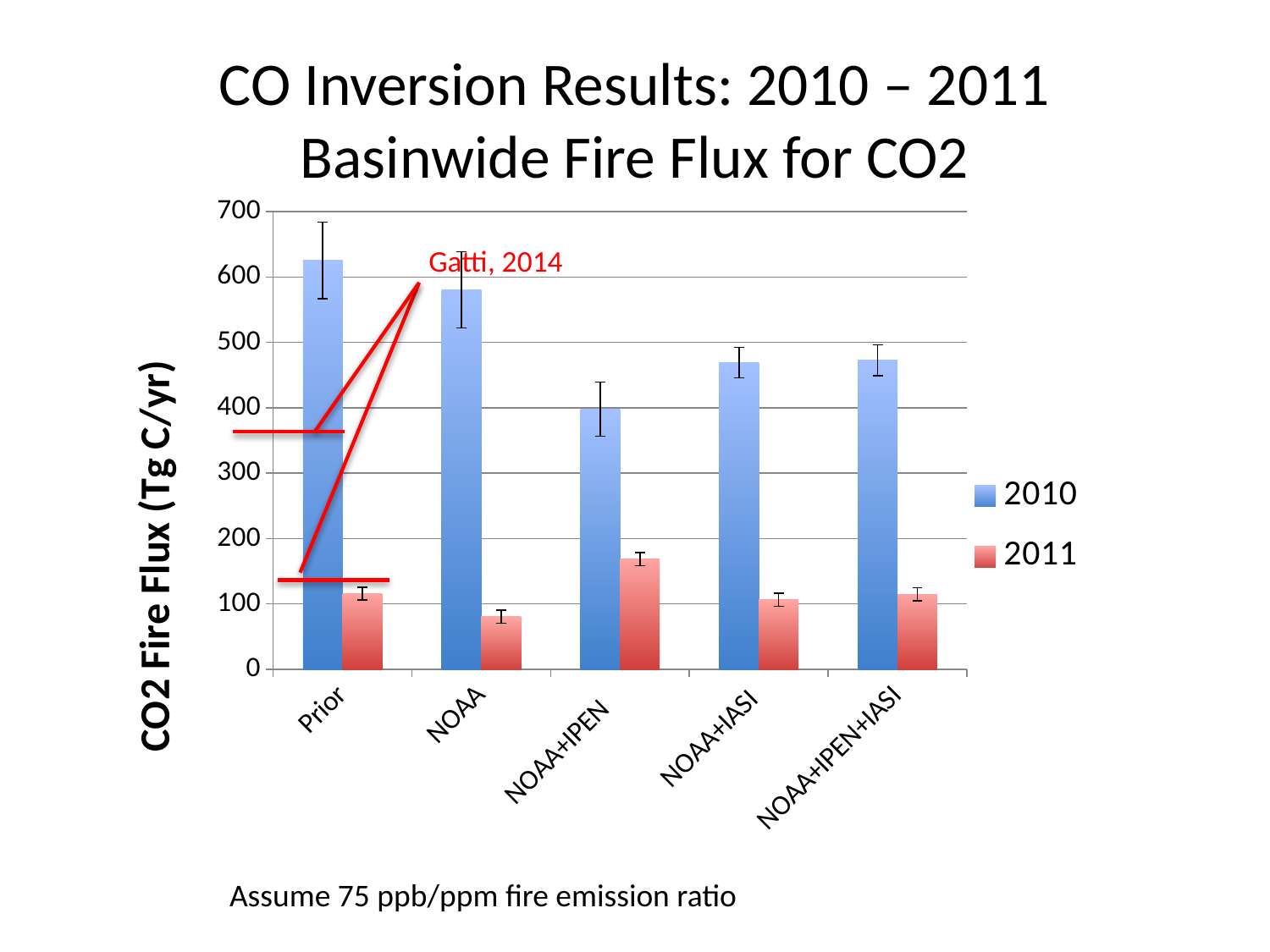

# CO Inversion Results: 2010 – 2011 Basinwide Fire Flux for CO2

### Chart

| Category |  |  |
|---|---|---|
| Prior | 625.3333333333333 | 115.7333333333333 |
|   NOAA | 580.5333333333335 | 80.53333333333327 |
|      NOAA+IPEN    | 398.0 | 168.6666666666667 |
|      NOAA+IASI  | 469.3333333333333 | 106.6666666666667 |
|   NOAA+IPEN+IASI | 472.9333333333333 | 114.6666666666667 |
Gatti, 2014
Assume 75 ppb/ppm fire emission ratio